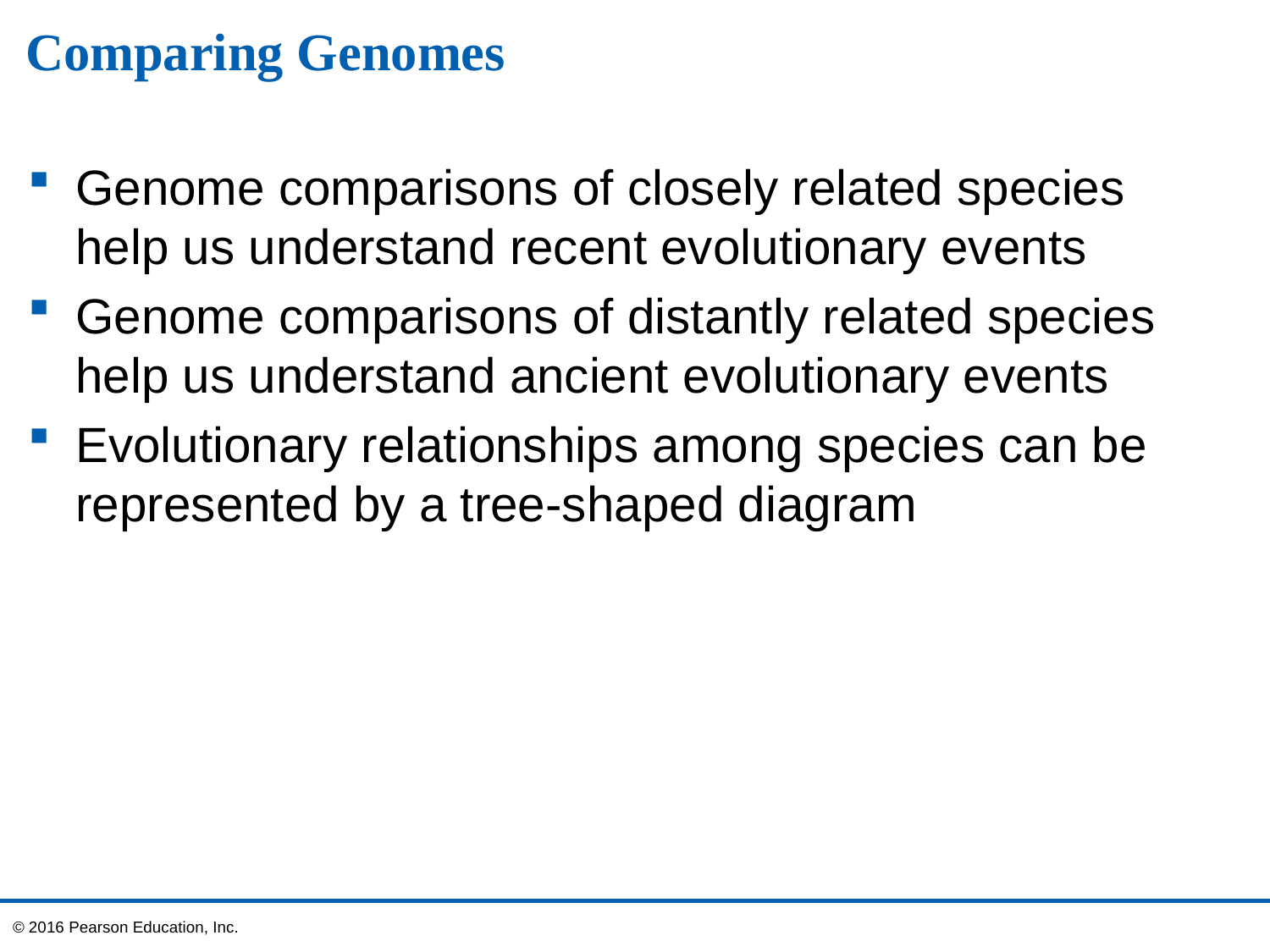

# Comparing Genomes
Genome comparisons of closely related species help us understand recent evolutionary events
Genome comparisons of distantly related species help us understand ancient evolutionary events
Evolutionary relationships among species can be represented by a tree-shaped diagram
© 2016 Pearson Education, Inc.